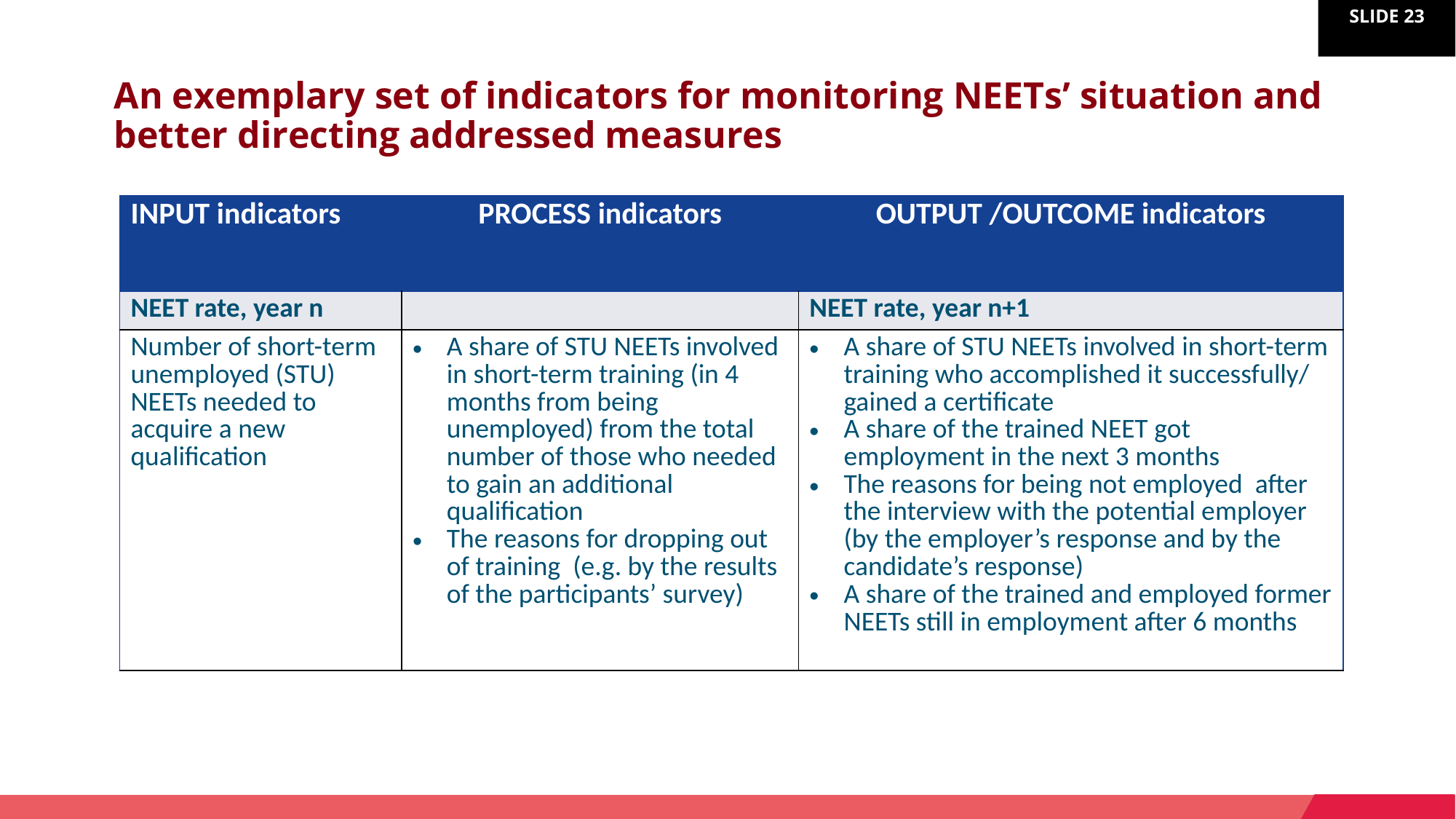

An exemplary set of indicators for monitoring NEETs’ situation and better directing addressed measures
| INPUT indicators | PROCESS indicators | OUTPUT /OUTCOME indicators |
| --- | --- | --- |
| NEET rate, year n |  | NEET rate, year n+1 |
| Number of short-term unemployed (STU) NEETs needed to acquire a new qualification | A share of STU NEETs involved in short-term training (in 4 months from being unemployed) from the total number of those who needed to gain an additional qualification The reasons for dropping out of training (e.g. by the results of the participants’ survey) | A share of STU NEETs involved in short-term training who accomplished it successfully/ gained a certificate A share of the trained NEET got employment in the next 3 months The reasons for being not employed after the interview with the potential employer (by the employer’s response and by the candidate’s response) A share of the trained and employed former NEETs still in employment after 6 months |